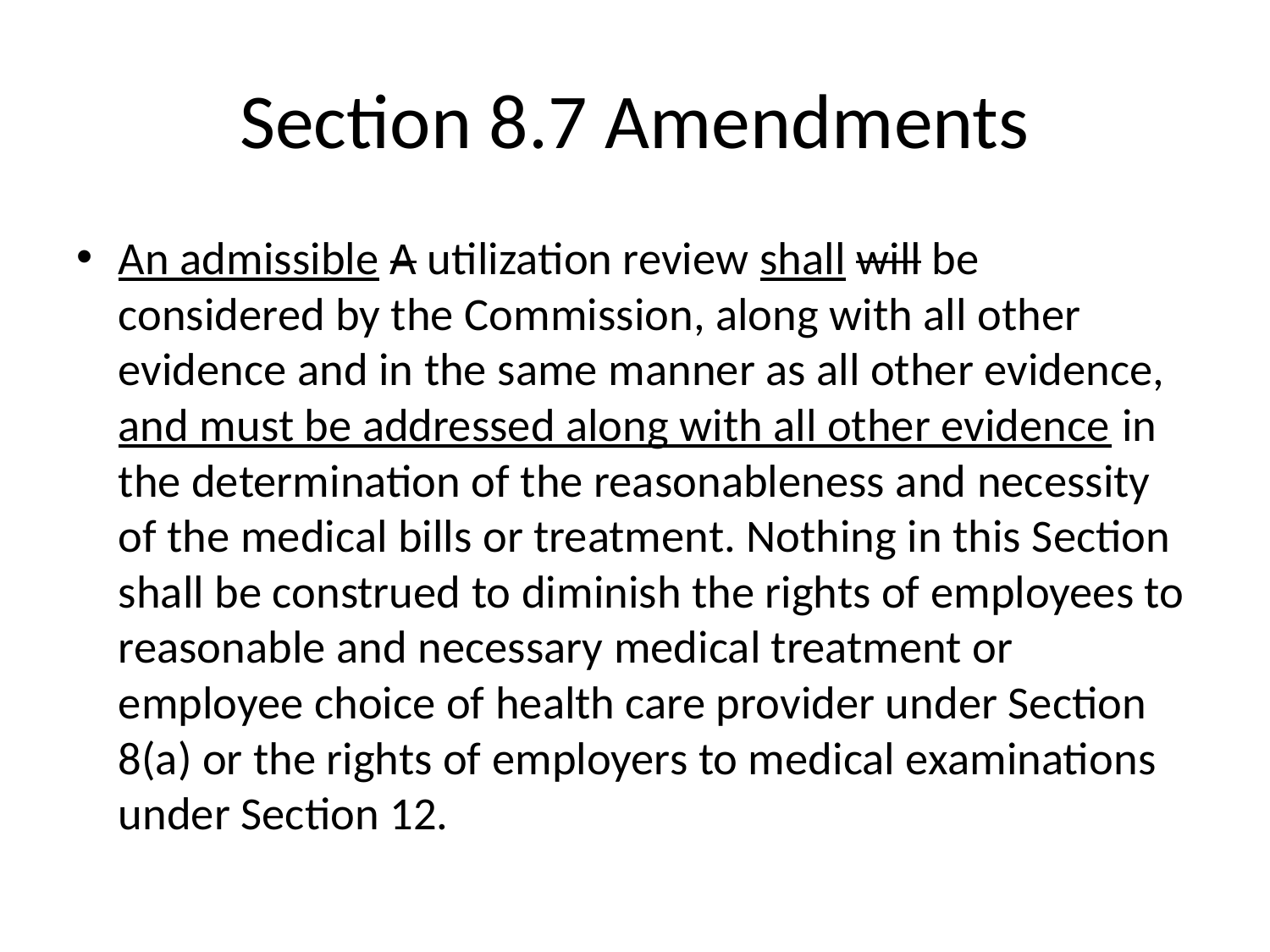

# Section 8.7 Amendments
An admissible A utilization review shall will be considered by the Commission, along with all other evidence and in the same manner as all other evidence, and must be addressed along with all other evidence in the determination of the reasonableness and necessity of the medical bills or treatment. Nothing in this Section shall be construed to diminish the rights of employees to reasonable and necessary medical treatment or employee choice of health care provider under Section 8(a) or the rights of employers to medical examinations under Section 12.